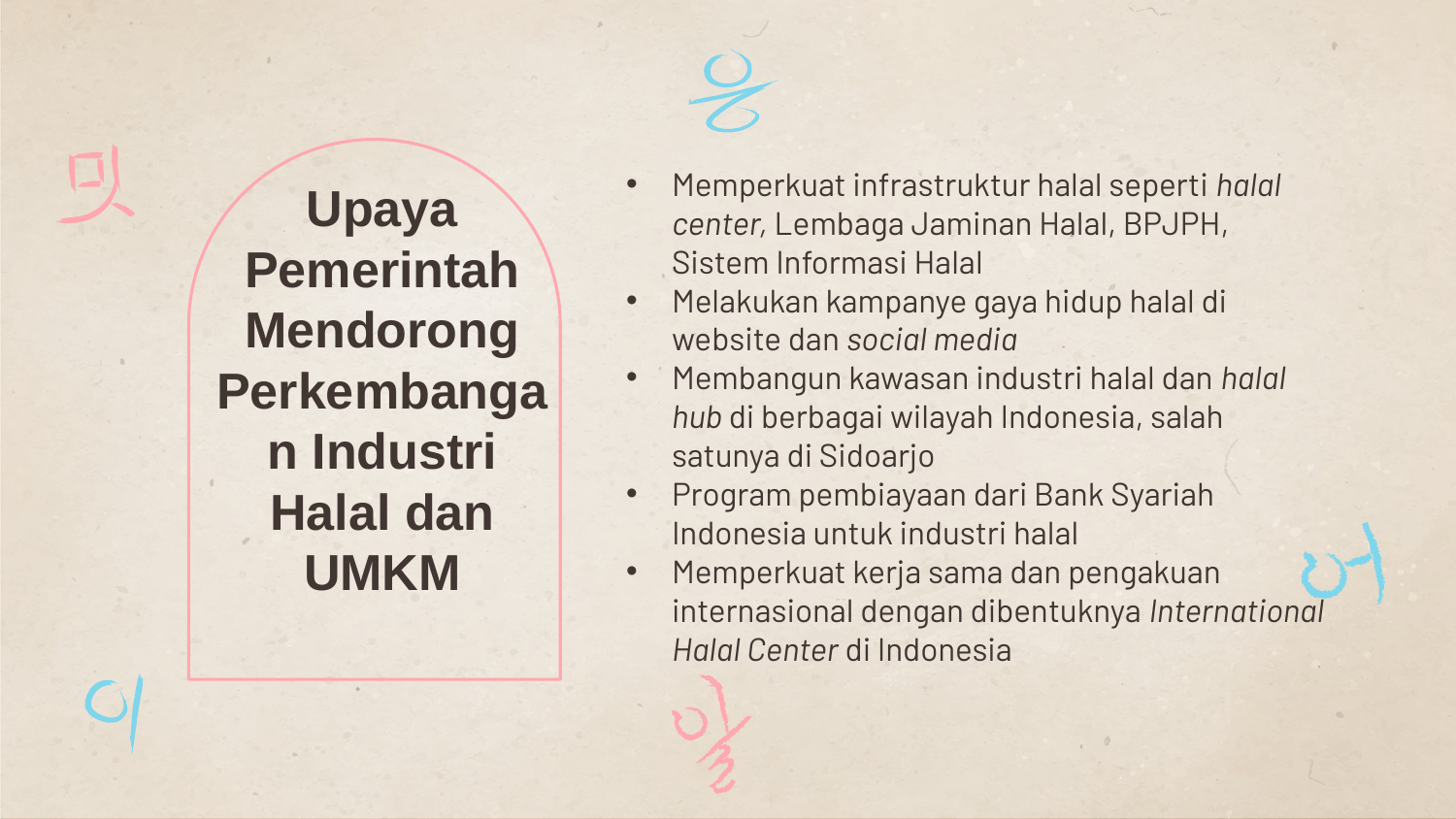

# Upaya Pemerintah Mendorong Perkembangan Industri Halal dan UMKM
Memperkuat infrastruktur halal seperti halal center, Lembaga Jaminan Halal, BPJPH, Sistem Informasi Halal
Melakukan kampanye gaya hidup halal di website dan social media
Membangun kawasan industri halal dan halal hub di berbagai wilayah Indonesia, salah satunya di Sidoarjo
Program pembiayaan dari Bank Syariah Indonesia untuk industri halal
Memperkuat kerja sama dan pengakuan internasional dengan dibentuknya International Halal Center di Indonesia